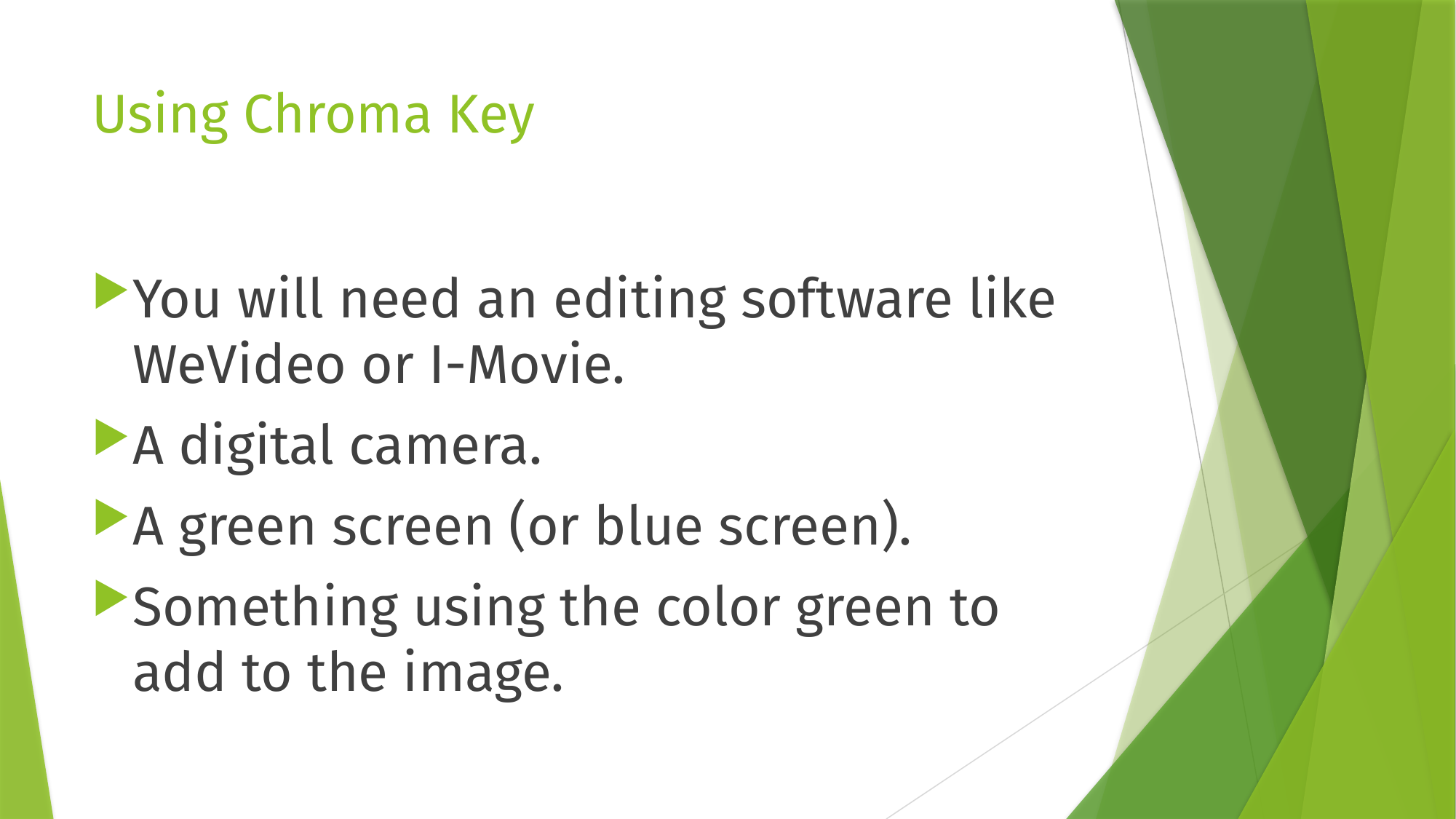

# Using Chroma Key
You will need an editing software like WeVideo or I-Movie.
A digital camera.
A green screen (or blue screen).
Something using the color green to add to the image.